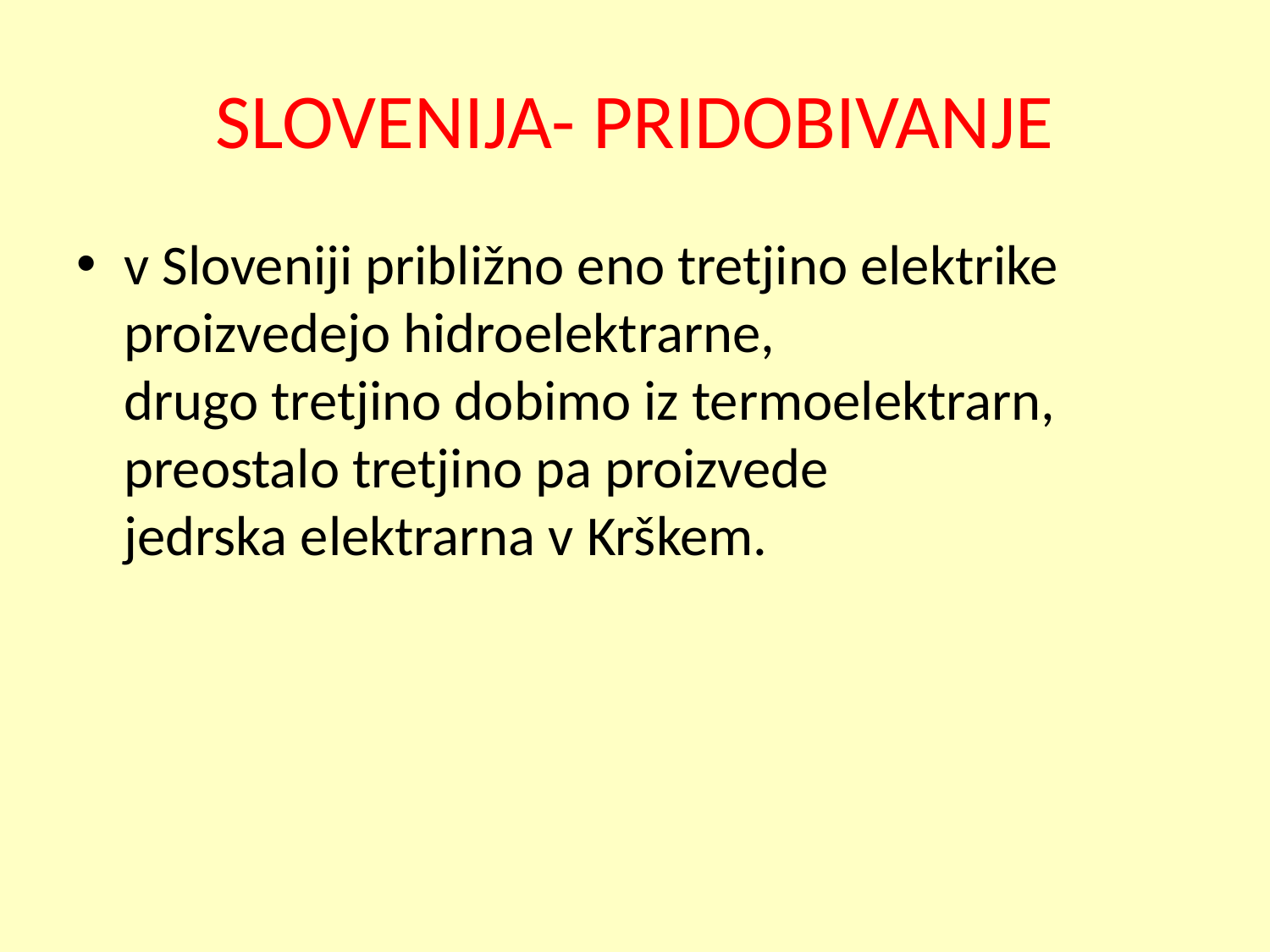

# SLOVENIJA- PRIDOBIVANJE
v Sloveniji približno eno tretjino elektrike proizvedejo hidroelektrarne,
drugo tretjino dobimo iz termoelektrarn, preostalo tretjino pa proizvede
jedrska elektrarna v Krškem.